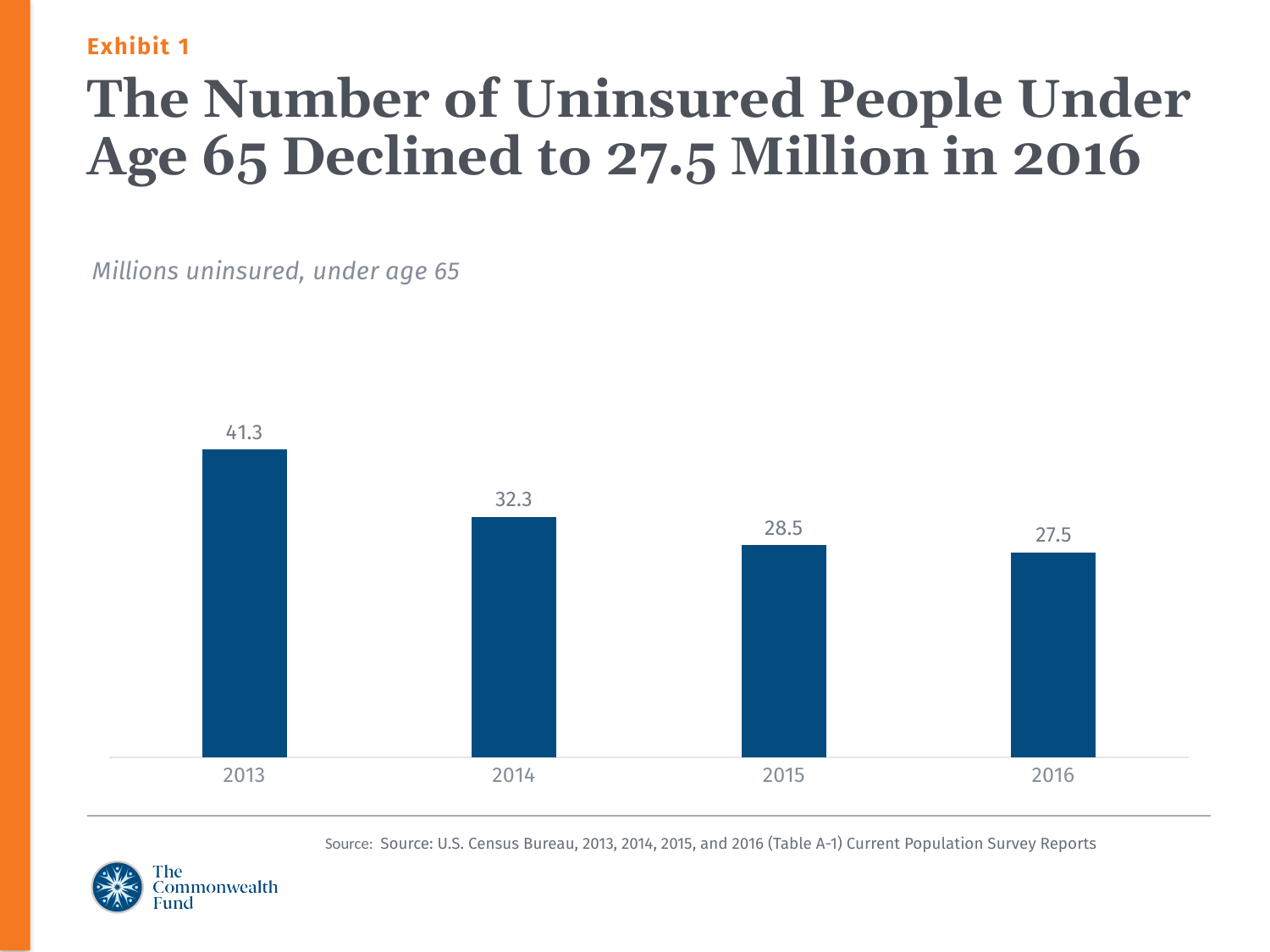

Exhibit 1
# The Number of Uninsured People Under Age 65 Declined to 27.5 Million in 2016

### Chart: Millions uninsured, under age 65

| Category | Series 1 |
|---|---|
| 2013 | 41.3 |
| 2014 | 32.30000000000001 |
| 2015 | 28.5 |
| 2016 | 27.5 |
Source:  Source: U.S. Census Bureau, 2013, 2014, 2015, and 2016 (Table A-1) Current Population Survey Reports